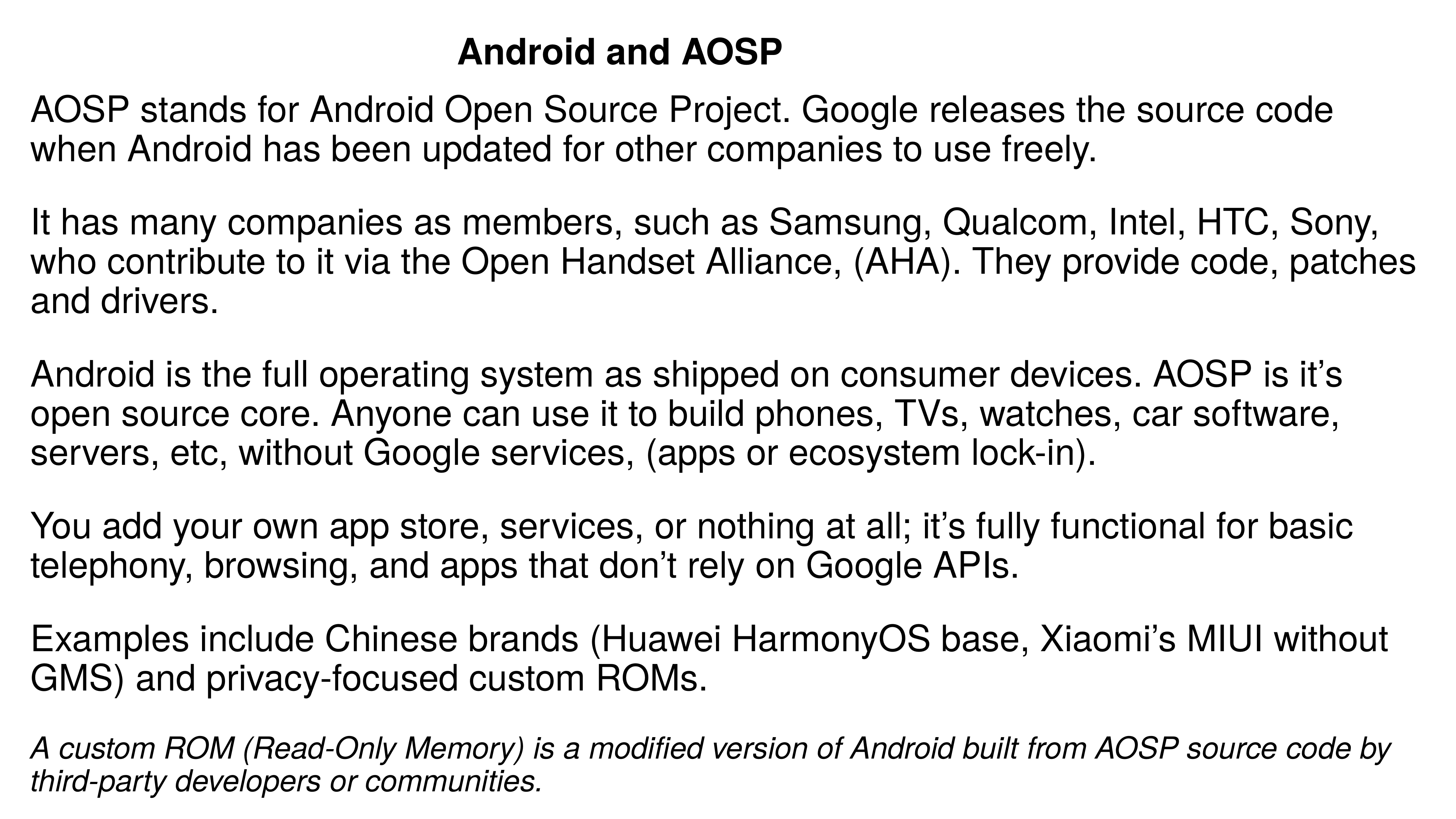

Android and AOSP
AOSP stands for Android Open Source Project. Google releases the source code when Android has been updated for other companies to use freely.
It has many companies as members, such as Samsung, Qualcom, Intel, HTC, Sony, who contribute to it via the Open Handset Alliance, (AHA). They provide code, patches and drivers.
Android is the full operating system as shipped on consumer devices. AOSP is it’s open source core. Anyone can use it to build phones, TVs, watches, car software, servers, etc, without Google services, (apps or ecosystem lock-in).
You add your own app store, services, or nothing at all; it’s fully functional for basic telephony, browsing, and apps that don’t rely on Google APIs.
Examples include Chinese brands (Huawei HarmonyOS base, Xiaomi’s MIUI without GMS) and privacy-focused custom ROMs.
A custom ROM (Read-Only Memory) is a modified version of Android built from AOSP source code by third-party developers or communities.